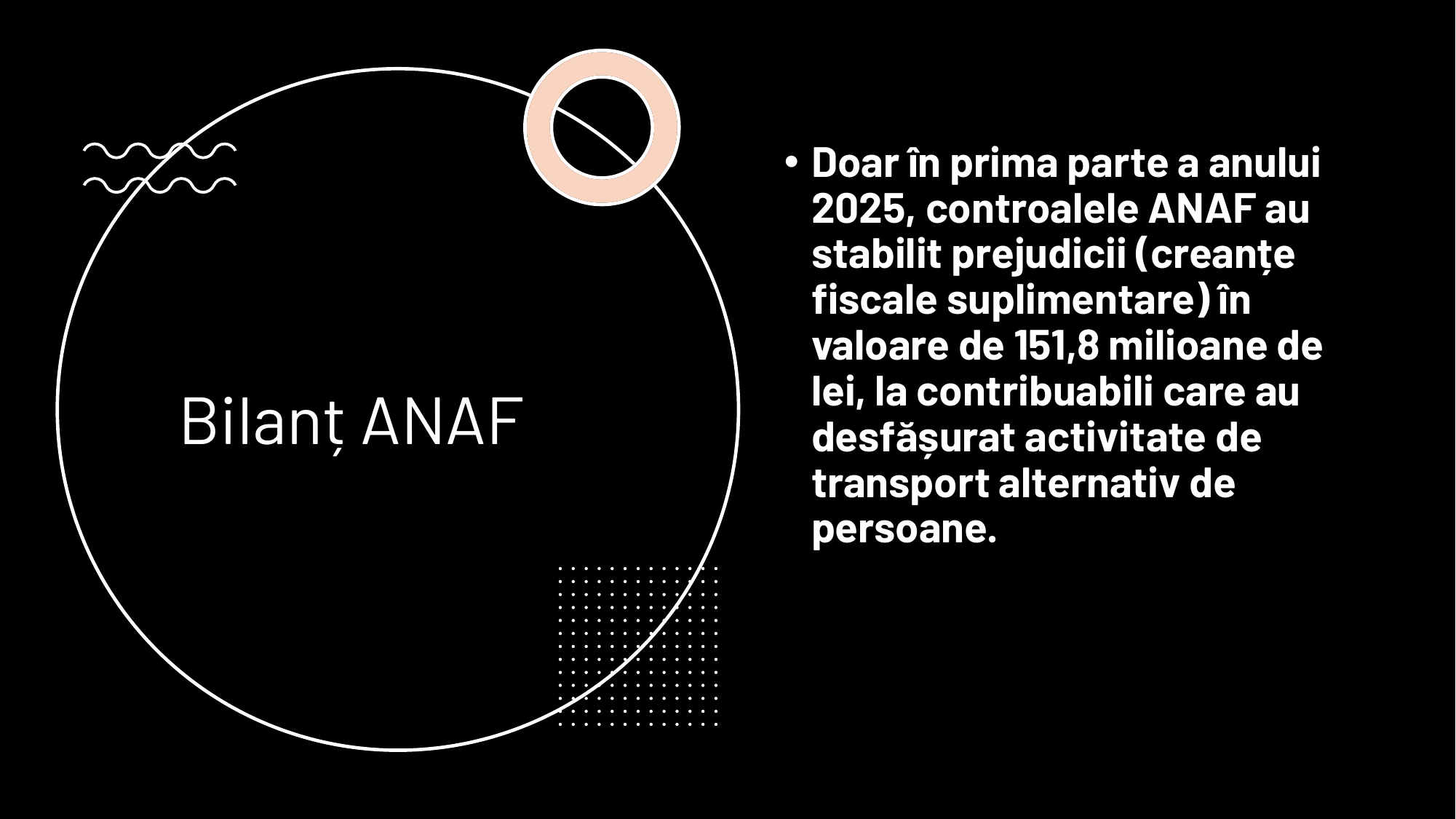

Doar în prima parte a anului 2025, controalele ANAF au stabilit prejudicii (creanțe fiscale suplimentare) în valoare de 151,8 milioane de lei, la contribuabili care au desfășurat activitate de transport alternativ de persoane.

# Bilanț ANAF